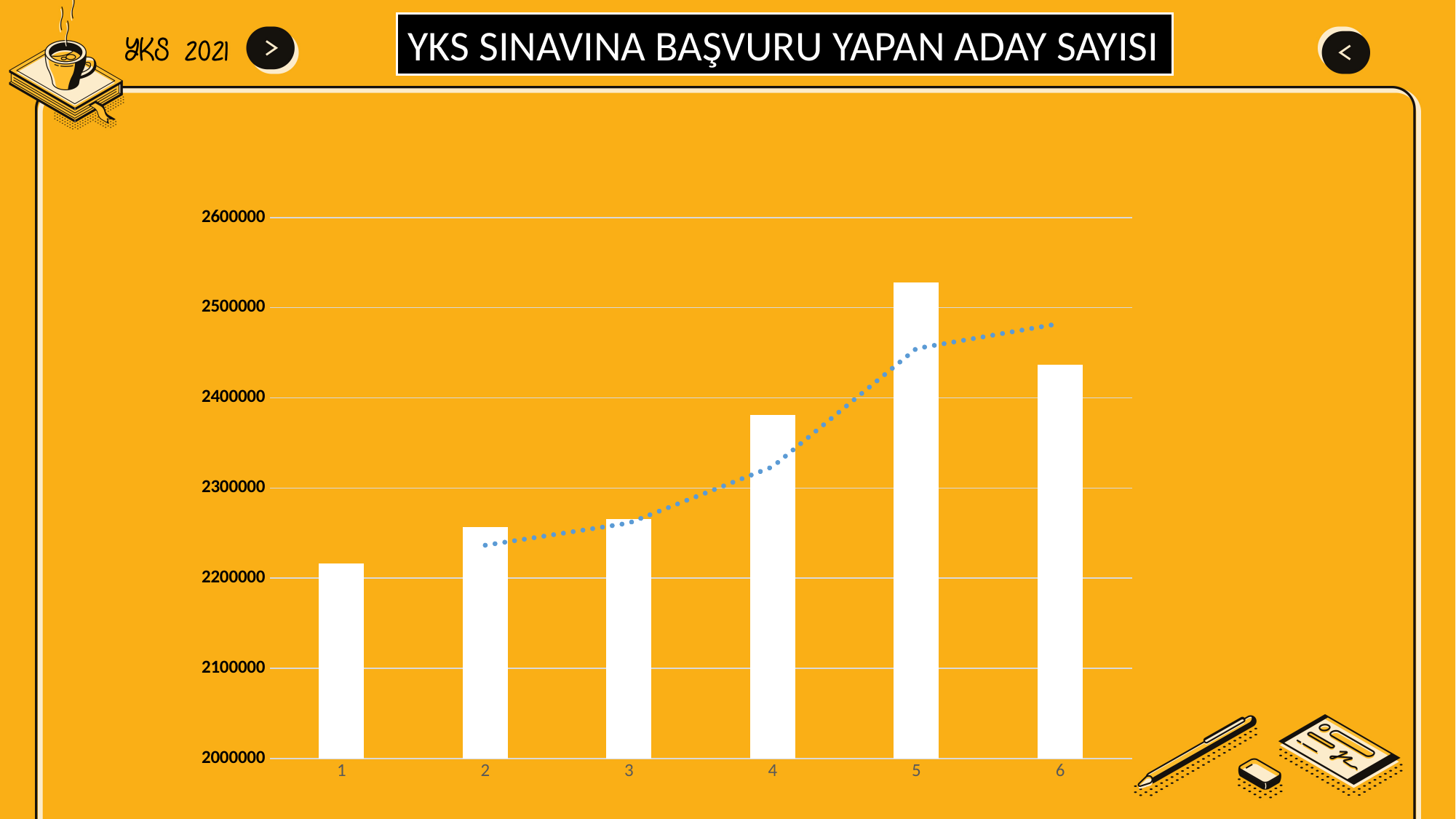

YKS SINAVINA BAŞVURU YAPAN ADAY SAYISI

### Chart

| Category | BAŞVURAN |
|---|---|